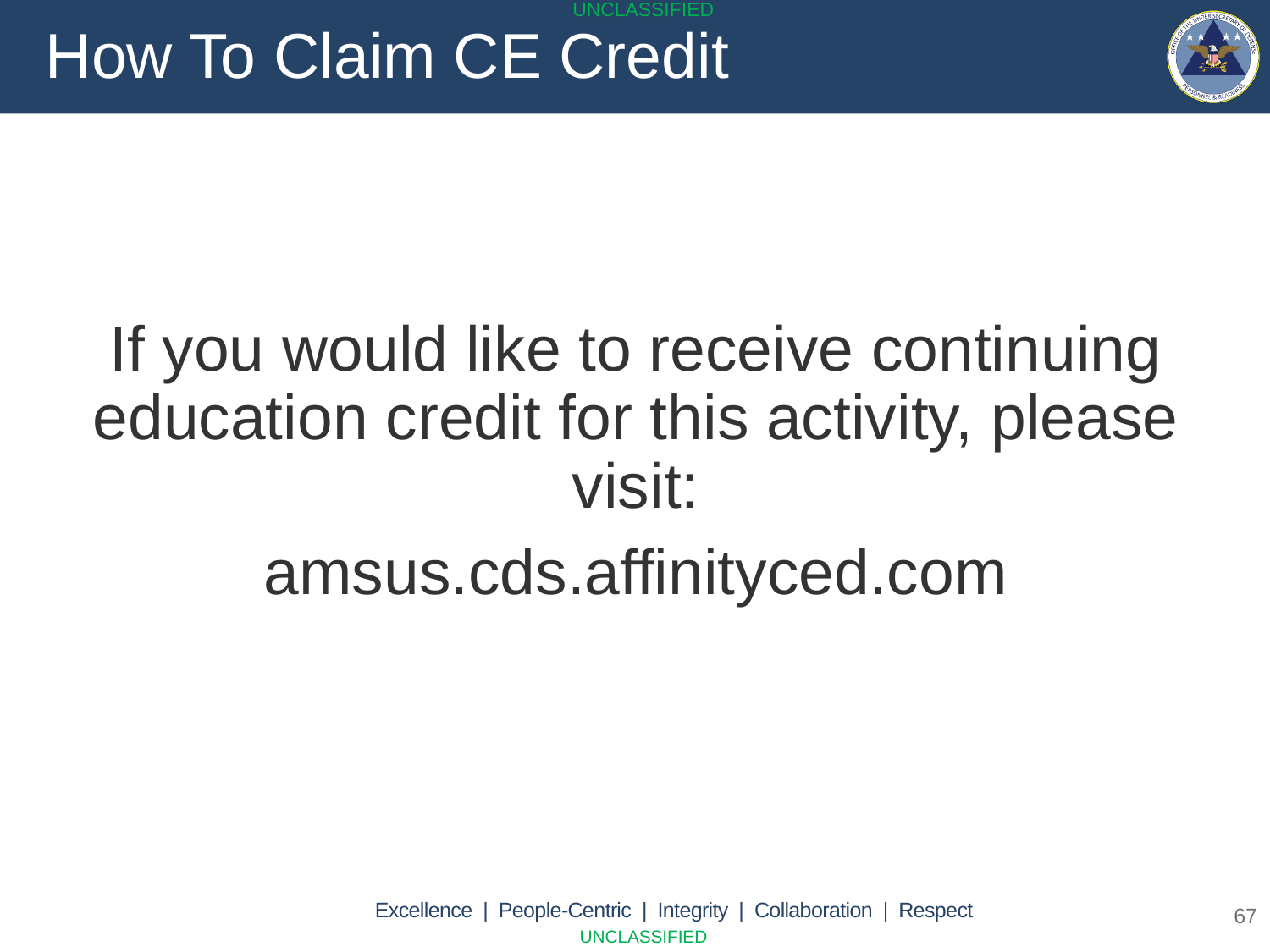

How To Claim CE Credit
If you would like to receive continuing education credit for this activity, please visit:
amsus.cds.affinityced.com
67